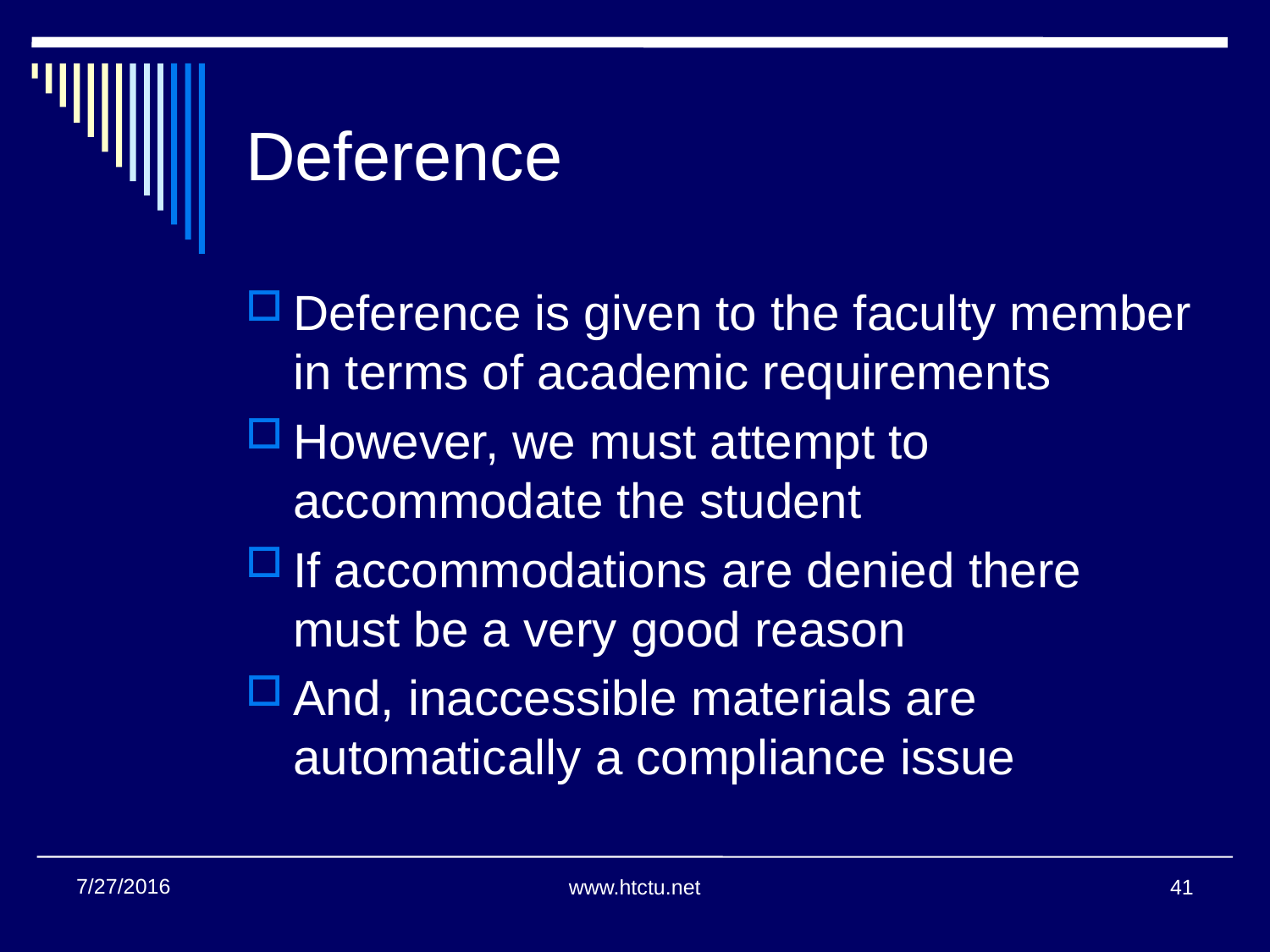

# Deference
Deference is given to the faculty member in terms of academic requirements
However, we must attempt to accommodate the student
If accommodations are denied there must be a very good reason
And, inaccessible materials are automatically a compliance issue
7/27/2016
www.htctu.net
41